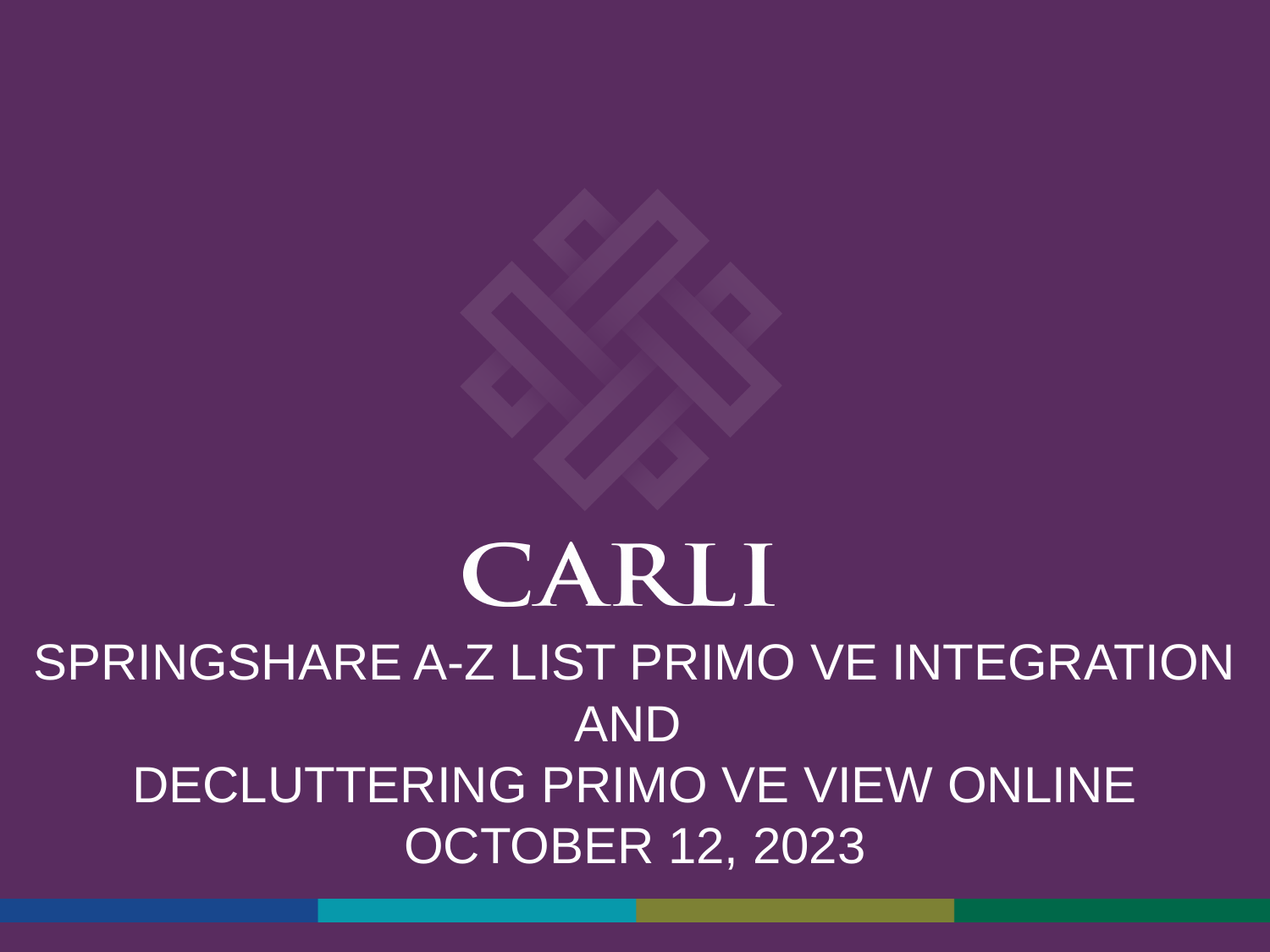

# springshare a-Z list Primo VE integration and decluttering Primo VE view online OCTOBER 12, 2023